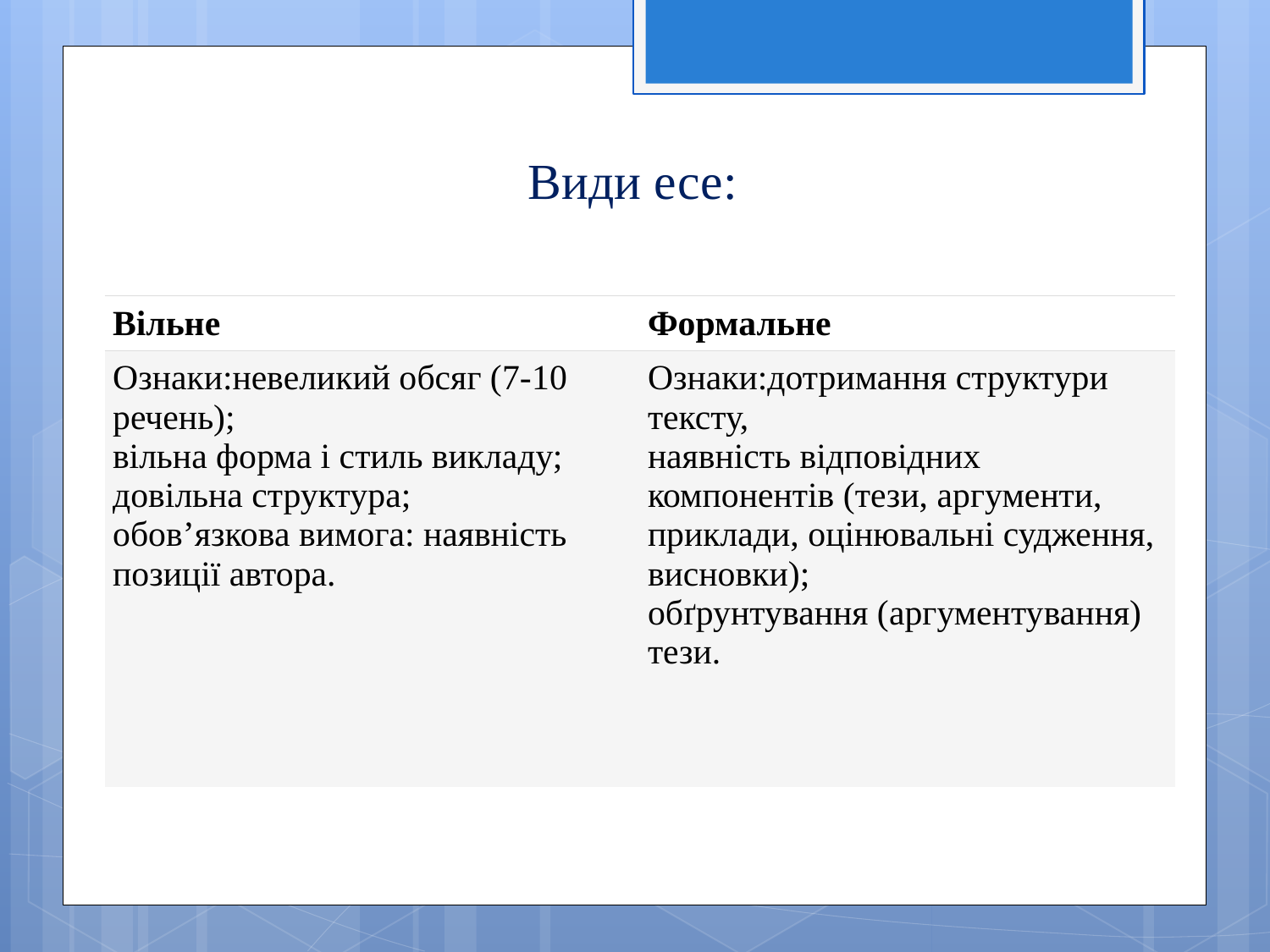

# Види есе:
| Вільне | Формальне |
| --- | --- |
| Ознаки:невеликий обсяг (7-10 речень); вільна форма і стиль викладу; довільна структура; обов’язкова вимога: наявність позиції автора. | Ознаки:дотримання структури тексту, наявність відповідних компонентів (тези, аргументи, приклади, оцінювальні судження, висновки); обґрунтування (аргументування) тези. |